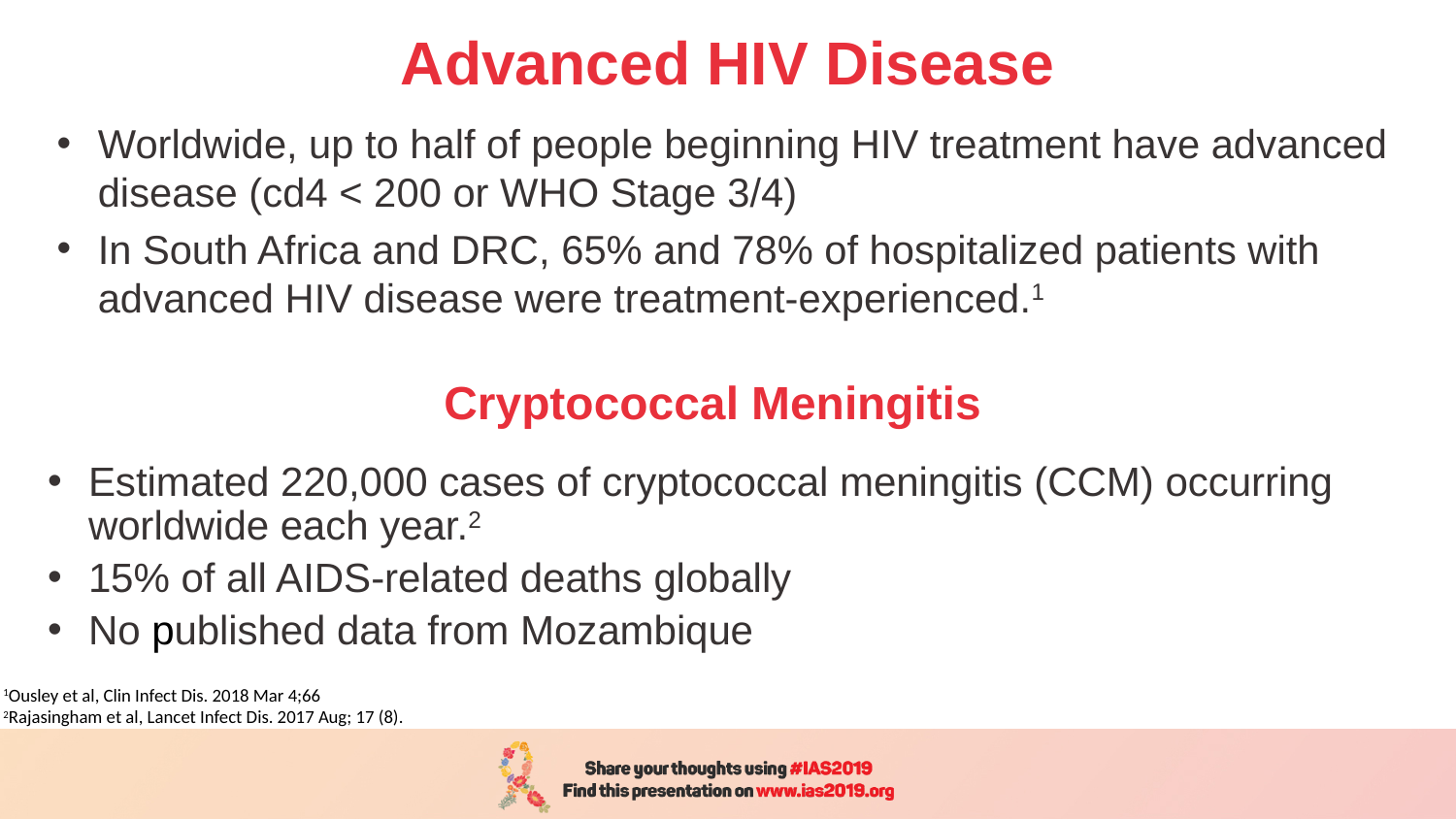

# Advanced HIV Disease
Worldwide, up to half of people beginning HIV treatment have advanced disease (cd4 < 200 or WHO Stage 3/4)
In South Africa and DRC, 65% and 78% of hospitalized patients with advanced HIV disease were treatment-experienced.1
Cryptococcal Meningitis

Estimated 220,000 cases of cryptococcal meningitis (CCM) occurring worldwide each year.2
15% of all AIDS-related deaths globally
No published data from Mozambique

1Ousley et al, Clin Infect Dis. 2018 Mar 4;66
2Rajasingham et al, Lancet Infect Dis. 2017 Aug; 17 (8).